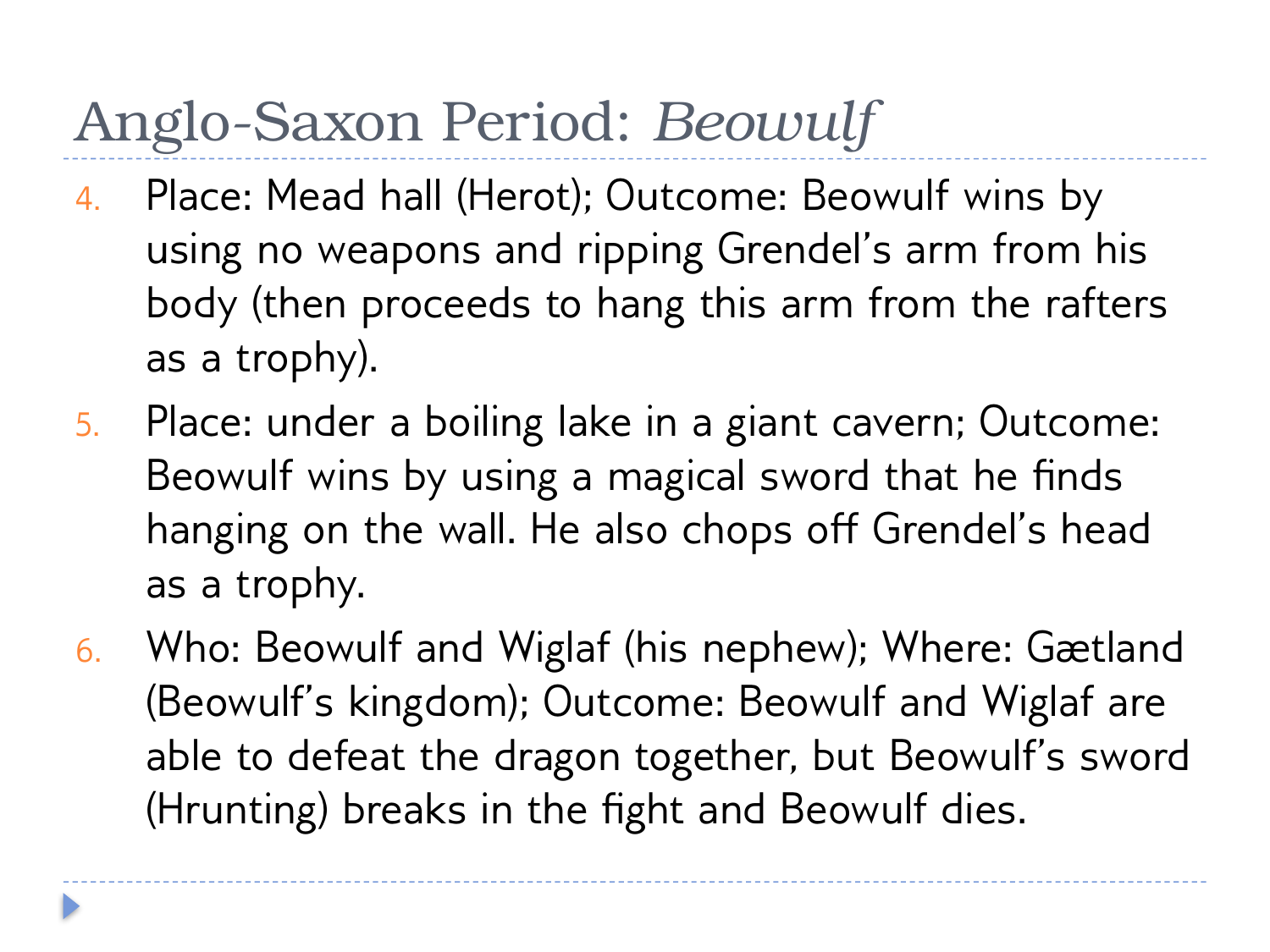

# Anglo-Saxon Period: Beowulf
Place: Mead hall (Herot); Outcome: Beowulf wins by using no weapons and ripping Grendel’s arm from his body (then proceeds to hang this arm from the rafters as a trophy).
Place: under a boiling lake in a giant cavern; Outcome: Beowulf wins by using a magical sword that he finds hanging on the wall. He also chops off Grendel’s head as a trophy.
Who: Beowulf and Wiglaf (his nephew); Where: Gaetland (Beowulf’s kingdom); Outcome: Beowulf and Wiglaf are able to defeat the dragon together, but Beowulf’s sword (Hrunting) breaks in the fight and Beowulf dies.